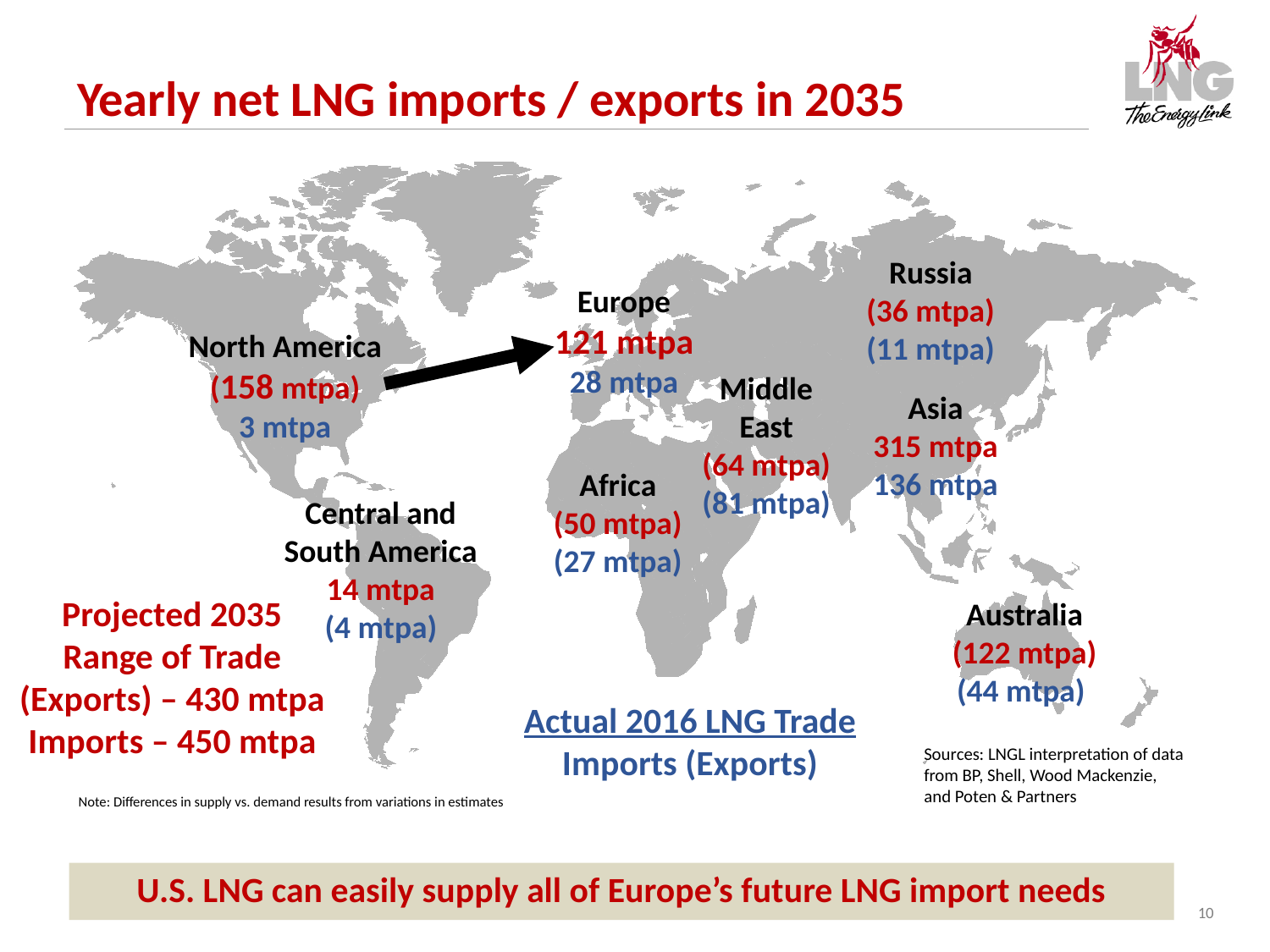

Yearly net LNG imports / exports in 2035

Russia
(36 mtpa)
(11 mtpa)
Europe
121 mtpa
28 mtpa
North America
(158 mtpa)
3 mtpa
Middle East
(64 mtpa)
(81 mtpa)
Asia
315 mtpa
136 mtpa
Africa
(50 mtpa)
(27 mtpa)
Central and South America
14 mtpa
(4 mtpa)
Projected 2035 Range of Trade
(Exports) – 430 mtpa
Imports – 450 mtpa

Australia
(122 mtpa)
(44 mtpa)
Actual 2016 LNG Trade
Imports (Exports)
Sources: LNGL interpretation of data from BP, Shell, Wood Mackenzie, and Poten & Partners
Note: Differences in supply vs. demand results from variations in estimates
U.S. LNG can easily supply all of Europe’s future LNG import needs